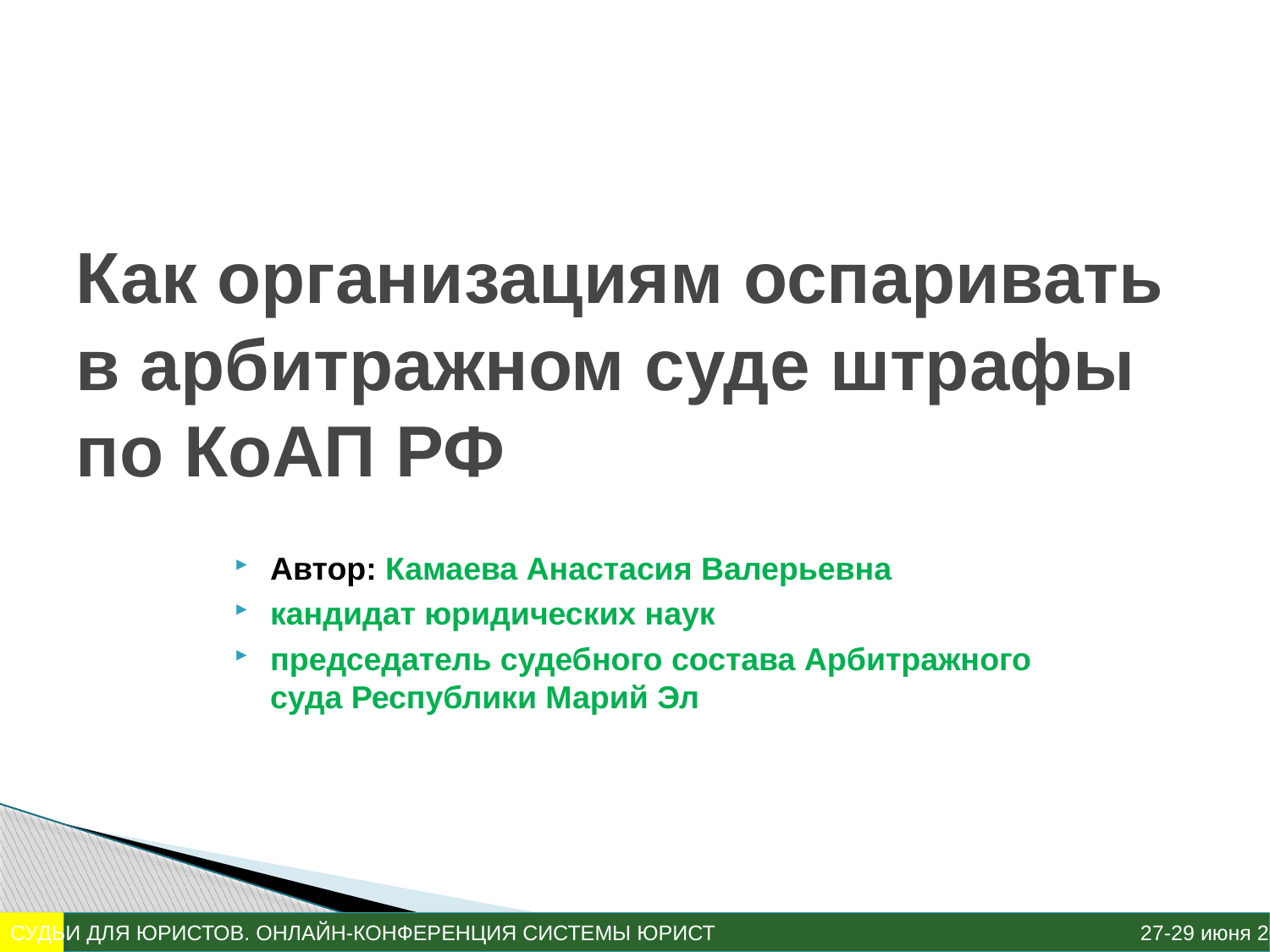

# Как организациям оспаривать в арбитражном суде штрафы по КоАП РФ
Автор: Камаева Анастасия Валерьевна
кандидат юридических наук
председатель судебного состава Арбитражного суда Республики Марий Эл